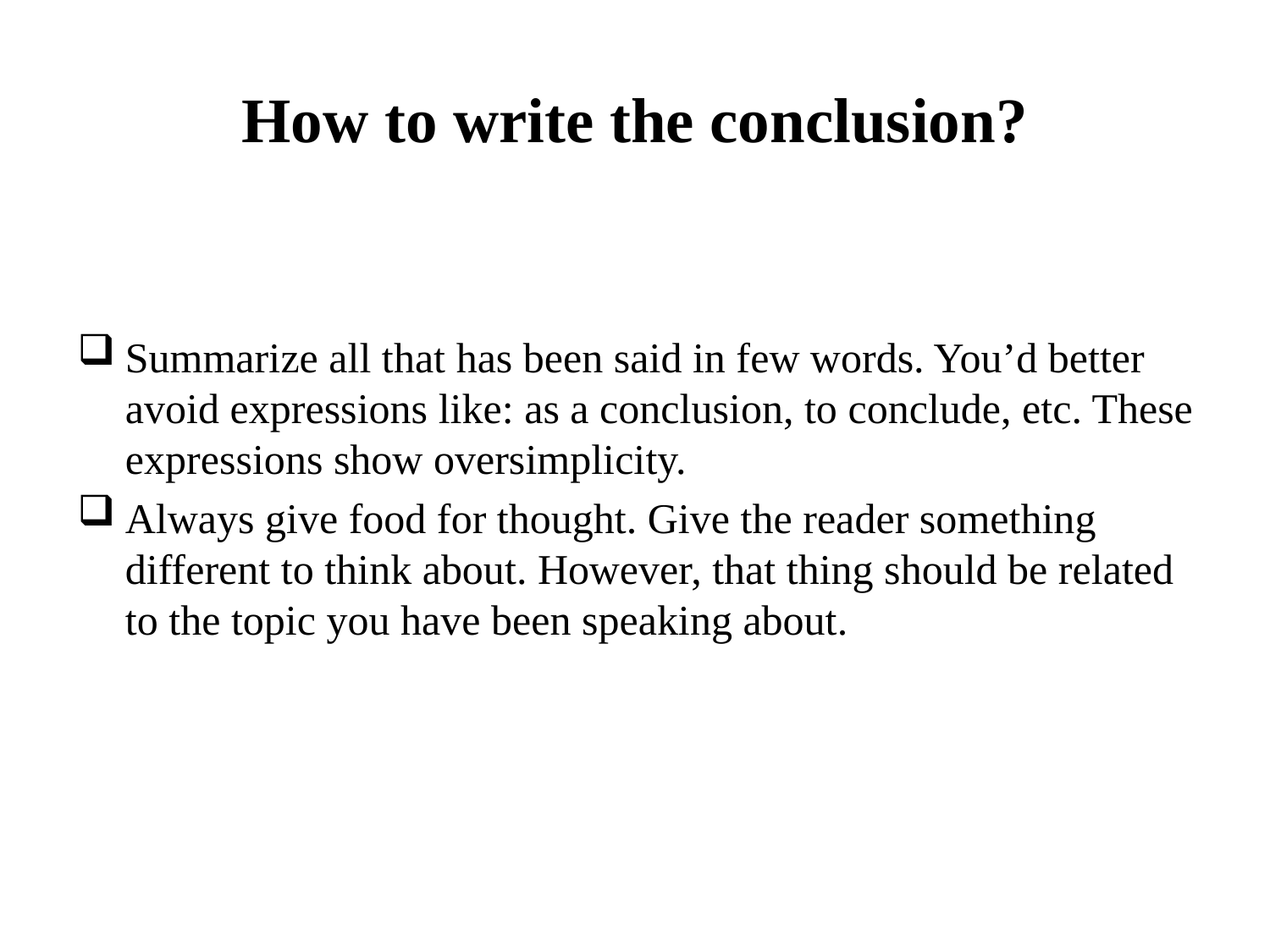

# How to write the conclusion?
Summarize all that has been said in few words. You’d better avoid expressions like: as a conclusion, to conclude, etc. These expressions show oversimplicity.
Always give food for thought. Give the reader something different to think about. However, that thing should be related to the topic you have been speaking about.